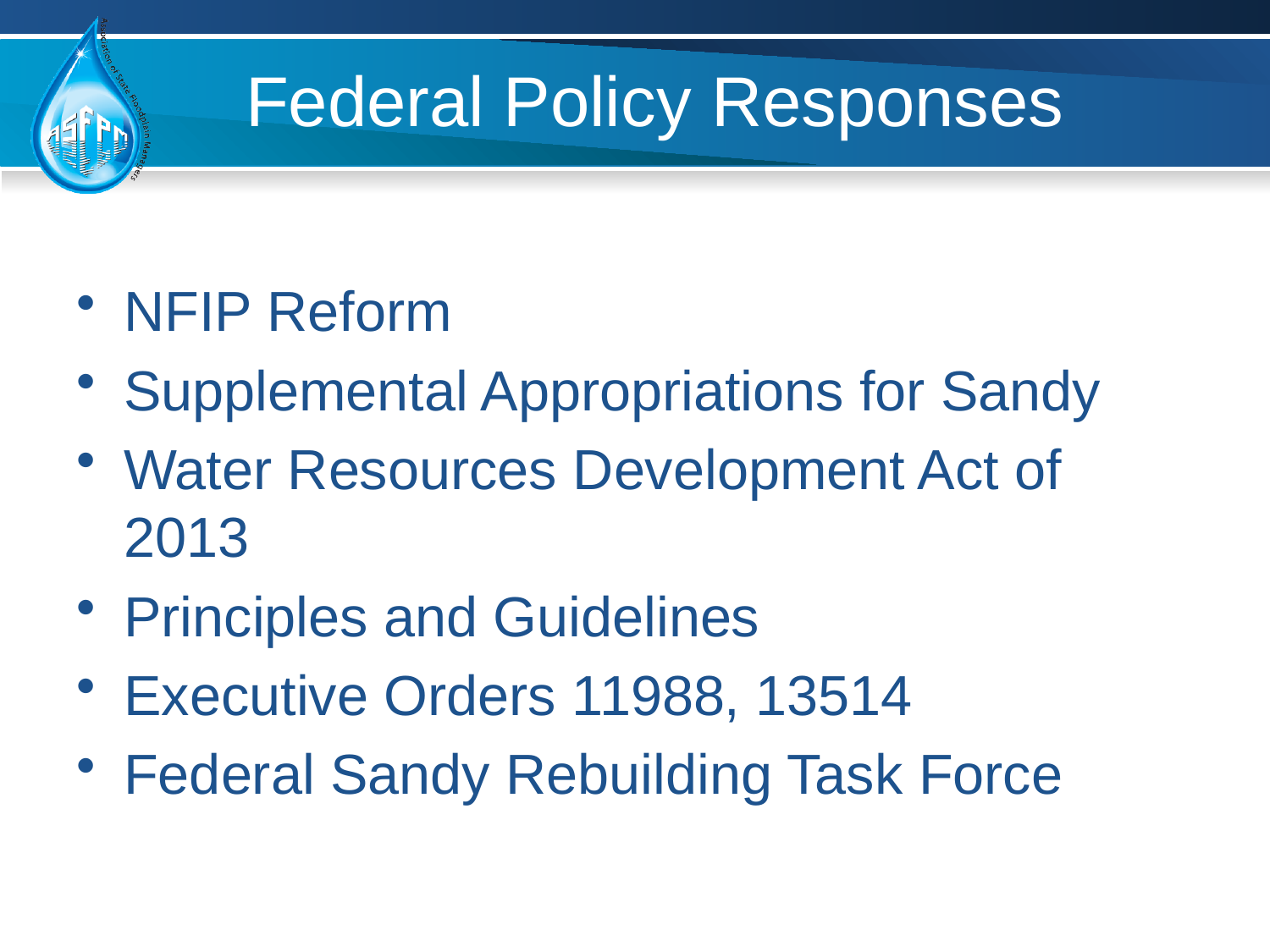

# Federal Policy Responses
NFIP Reform
Supplemental Appropriations for Sandy
Water Resources Development Act of 2013
Principles and Guidelines
Executive Orders 11988, 13514
Federal Sandy Rebuilding Task Force